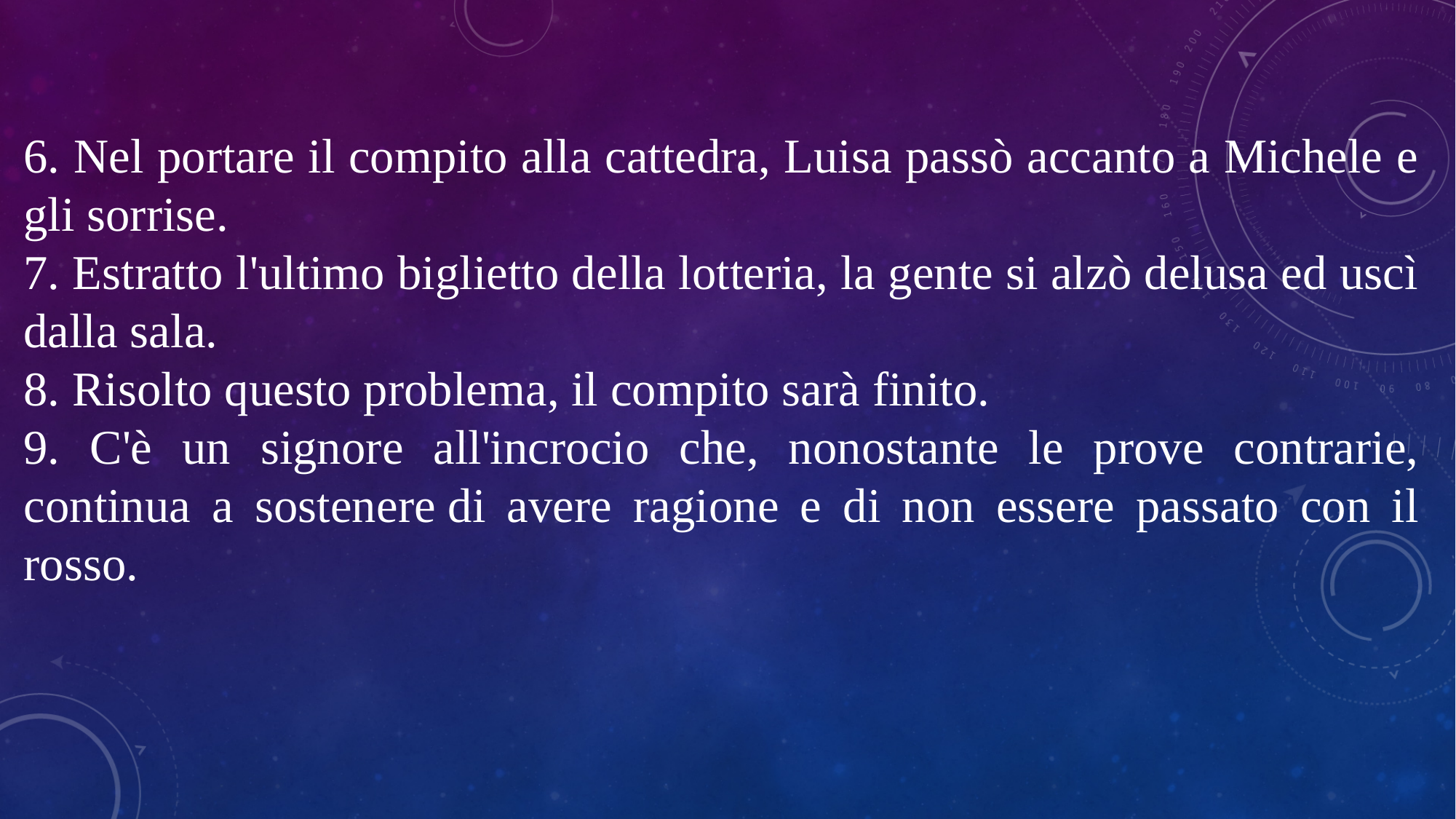

6. Nel portare il compito alla cattedra, Luisa passò accanto a Michele e gli sorrise.
7. Estratto l'ultimo biglietto della lotteria, la gente si alzò delusa ed uscì dalla sala.
8. Risolto questo problema, il compito sarà finito.
9. C'è un signore all'incrocio che, nonostante le prove contrarie, continua a sostenere di avere ragione e di non essere passato con il rosso.